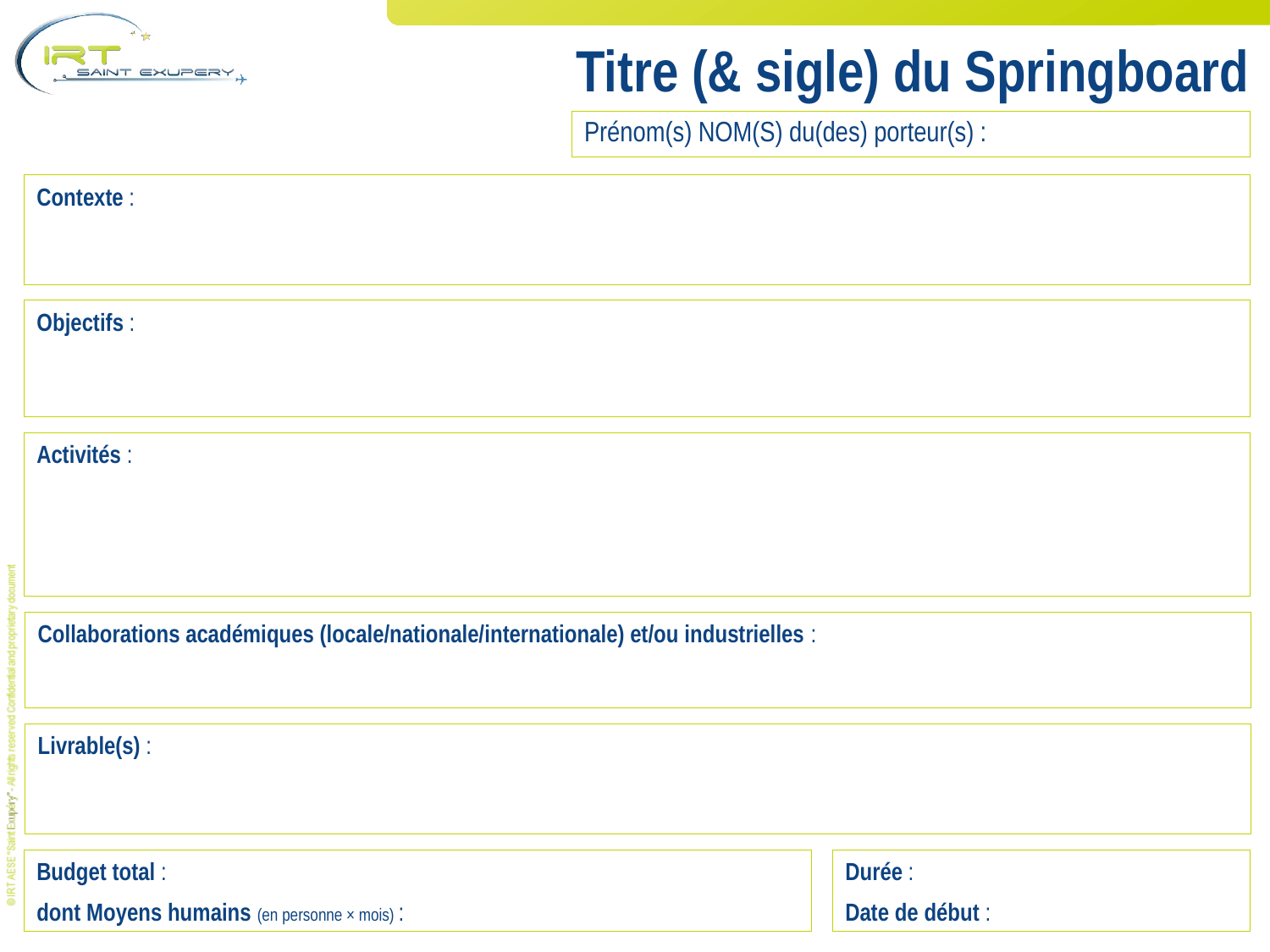

# Titre (& sigle) du Springboard
Prénom(s) NOM(S) du(des) porteur(s) :
Contexte :

Objectifs :

Activités :

Collaborations académiques (locale/nationale/internationale) et/ou industrielles :

Livrable(s) :

Budget total :
dont Moyens humains (en personne × mois) :
Durée :
Date de début :